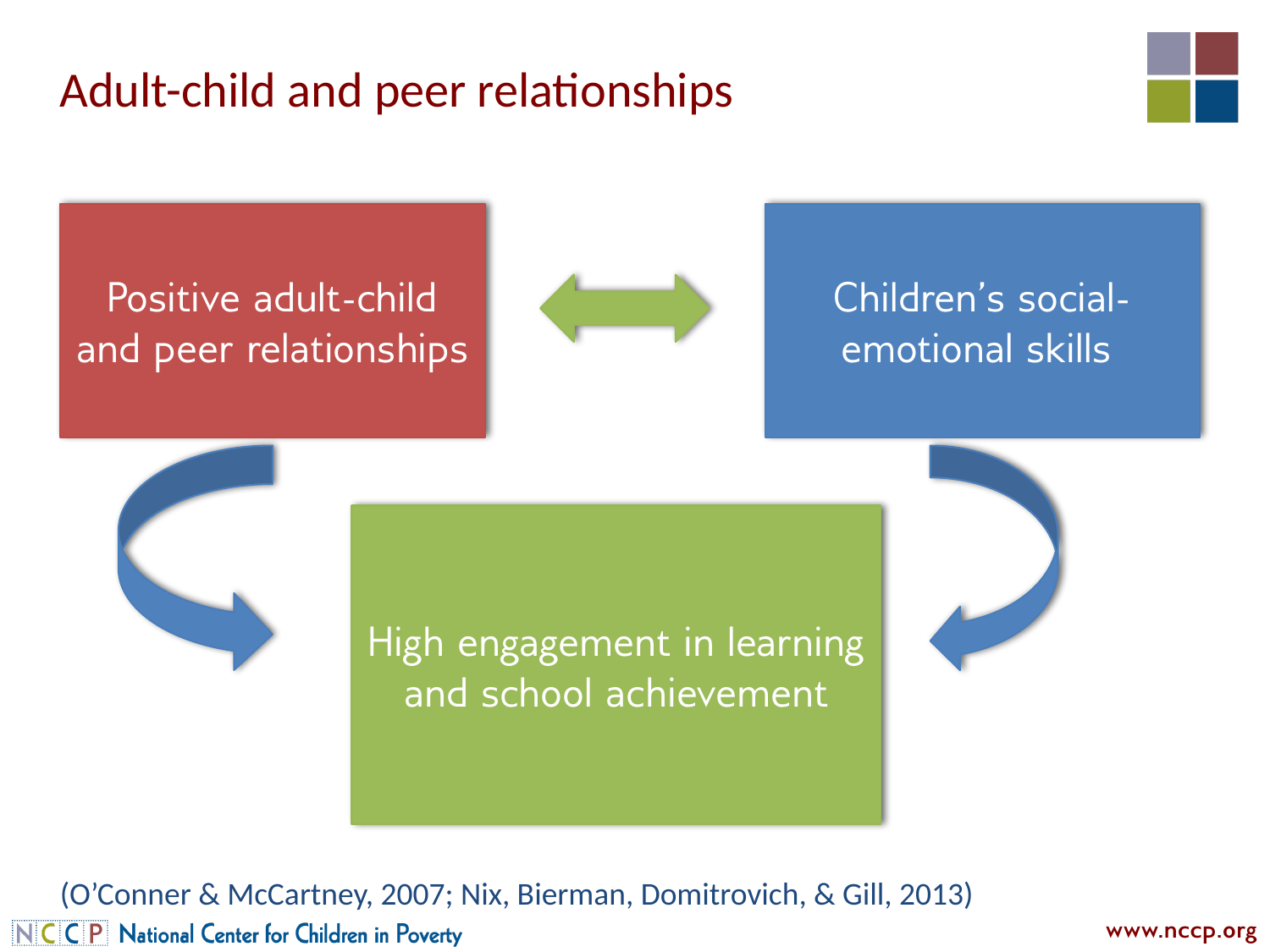

# Adult-child and peer relationships

(O’Conner & McCartney, 2007; Nix, Bierman, Domitrovich, & Gill, 2013)

Positive adult-child and peer relationships
Children’s social-emotional skills

High engagement in learning and school achievement